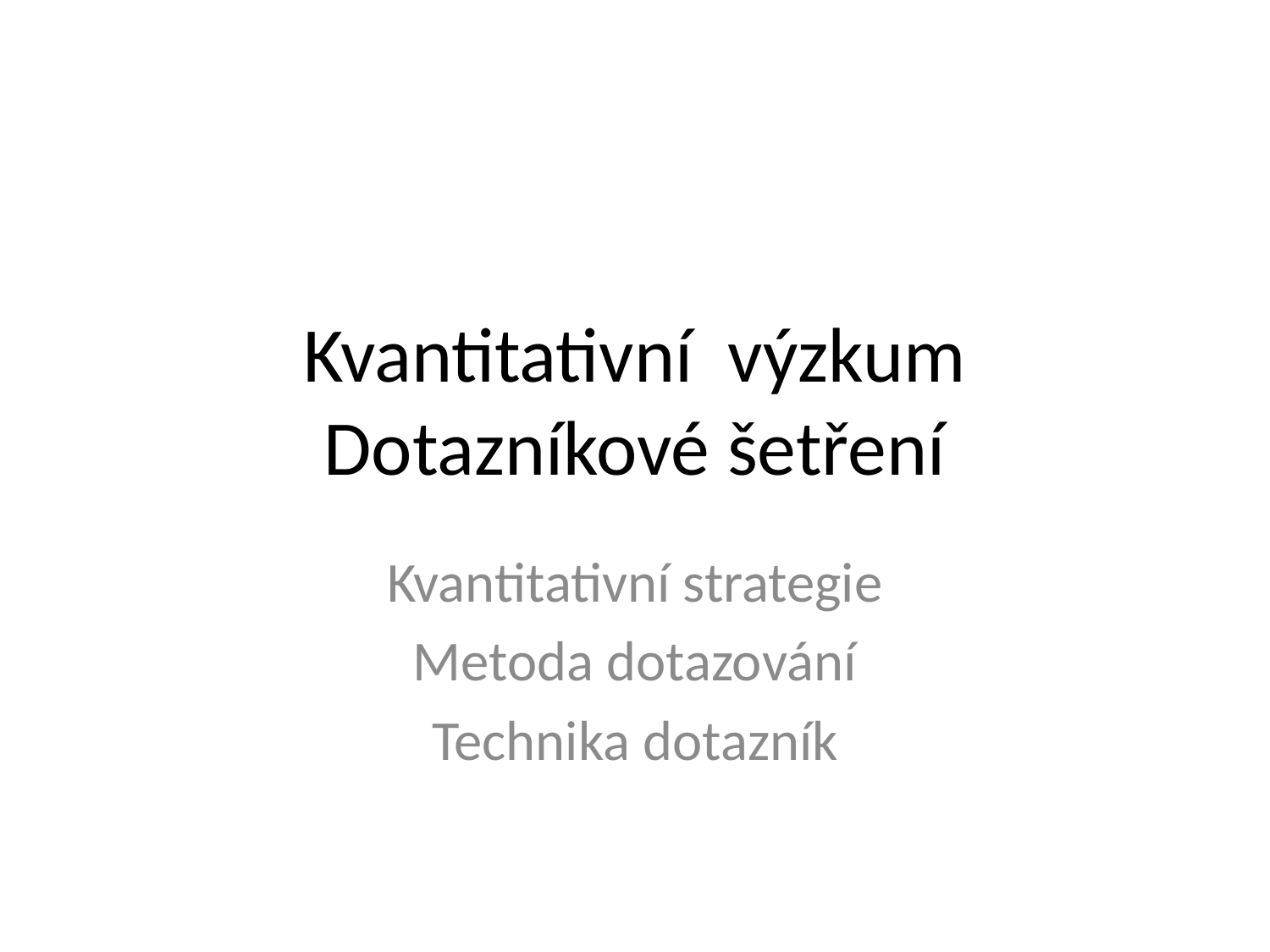

# Kvantitativní  výzkum Dotazníkové šetření
Kvantitativní strategie
Metoda dotazování
Technika dotazník